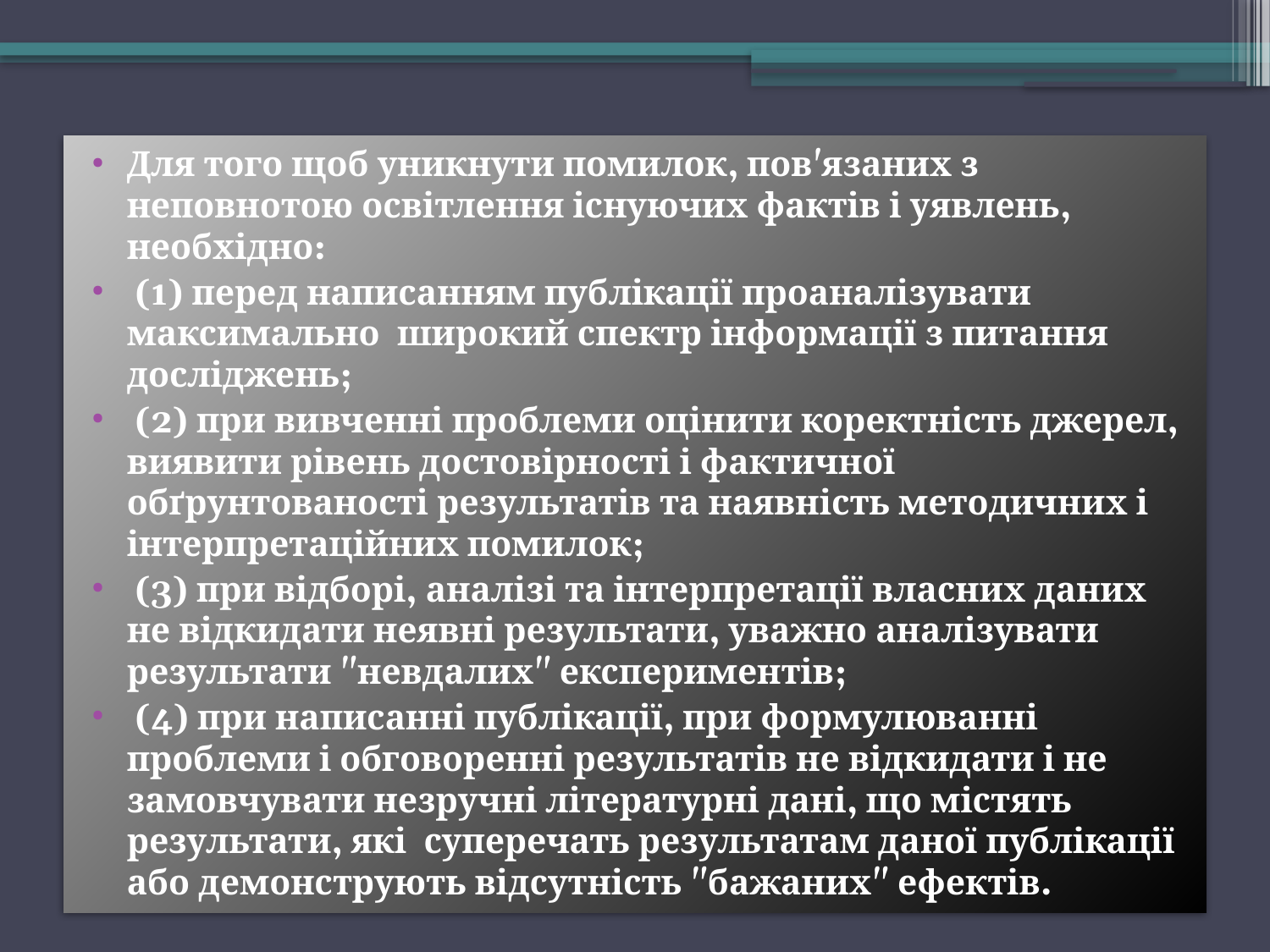

Для того щоб уникнути помилок, пов'язаних з неповнотою освітлення існуючих фактів і уявлень, необхідно:
 (1) перед написанням публікації проаналізувати максимально  широкий спектр інформації з питання досліджень;
 (2) при вивченні проблеми оцінити коректність джерел, виявити рівень достовірності і фактичної обґрунтованості результатів та наявність методичних і інтерпретаційних помилок;
 (3) при відборі, аналізі та інтерпретації власних даних не відкидати неявні результати, уважно аналізувати результати "невдалих" експериментів;
 (4) при написанні публікації, при формулюванні проблеми і обговоренні результатів не відкидати і не замовчувати незручні літературні дані, що містять результати, які  суперечать результатам даної публікації або демонструють відсутність "бажаних" ефектів.